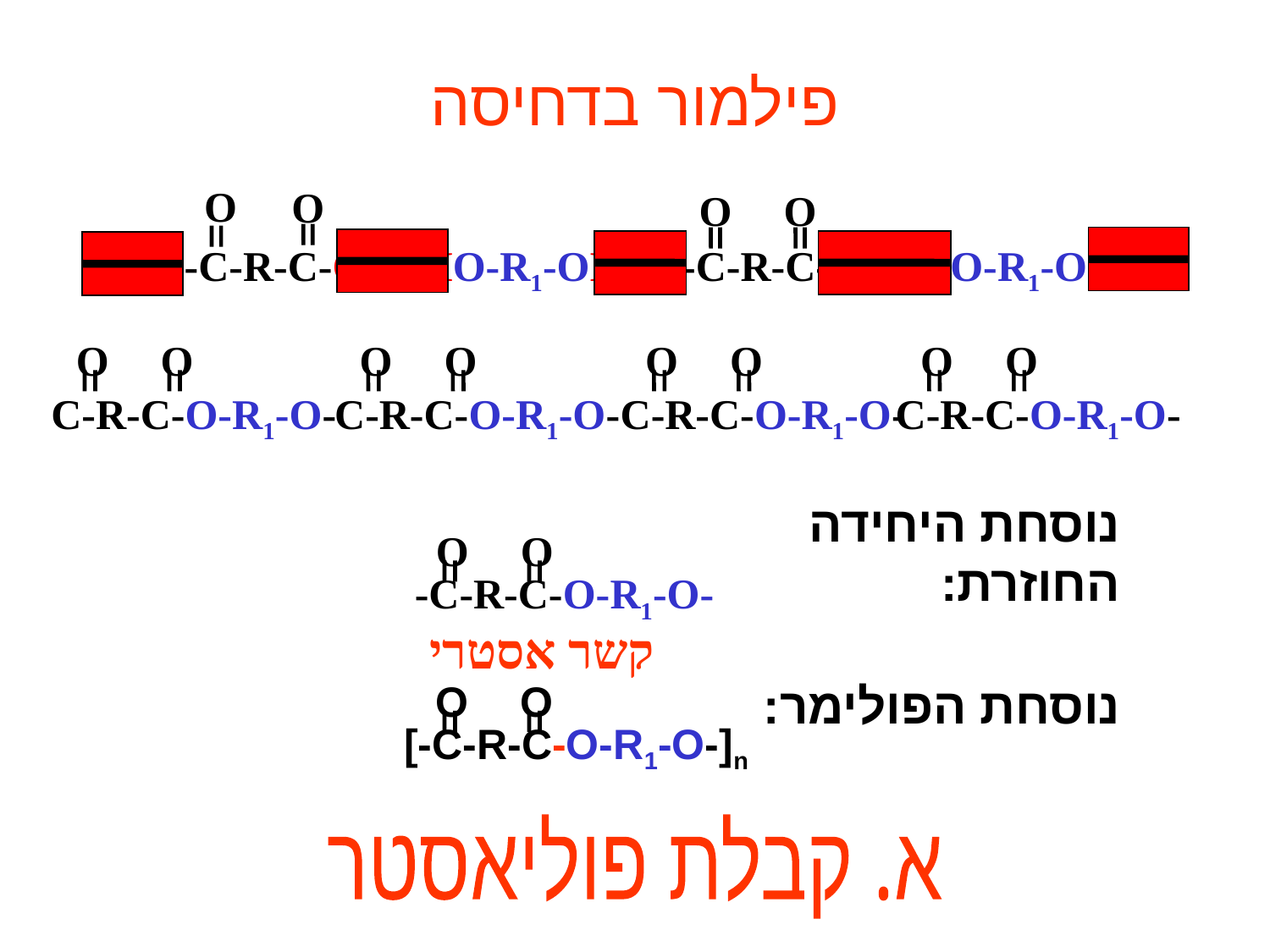

פילמור בדחיסה
O

O

O

O

HO-C-R-C-OH  HO-R1-OH
HO-C-R-C-OH  HO-R1-OH
O

O

-C-R-C-O-R1-O
O

O

-C-R-C-O-R1-O
O

O

-C-R-C-O-R1-O
O

O

-C-R-C-O-R1-O
נוסחת היחידה החוזרת:
O

O

 -C-R-C-O-R1-O-
קשר אסטרי
O

O

[-C-R-C-O-R1-O-]n

נוסחת הפולימר:
א. קבלת פוליאסטר